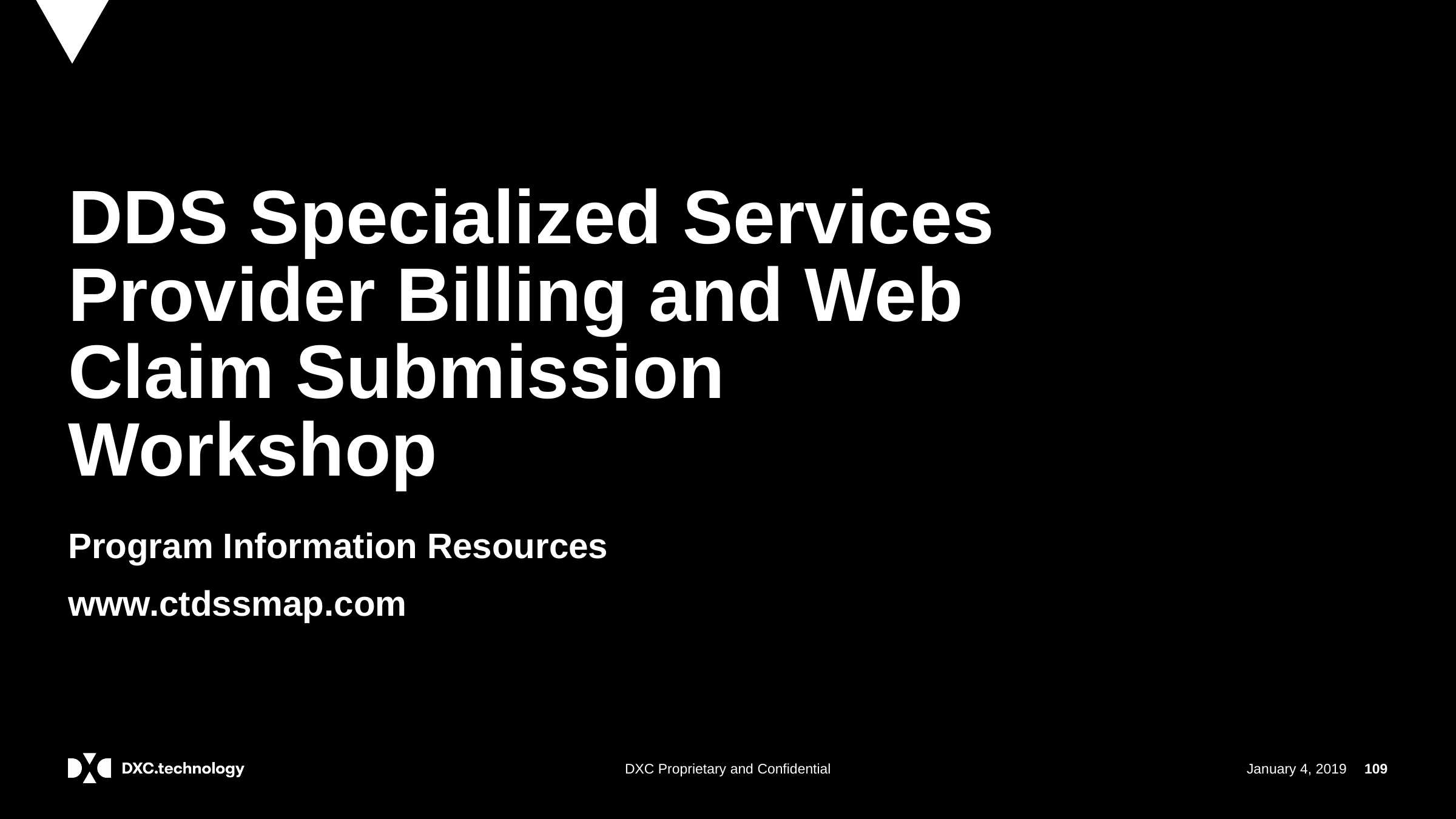

# DDS Specialized Services Provider Billing and Web Claim Submission Workshop
Program Information Resources
www.ctdssmap.com